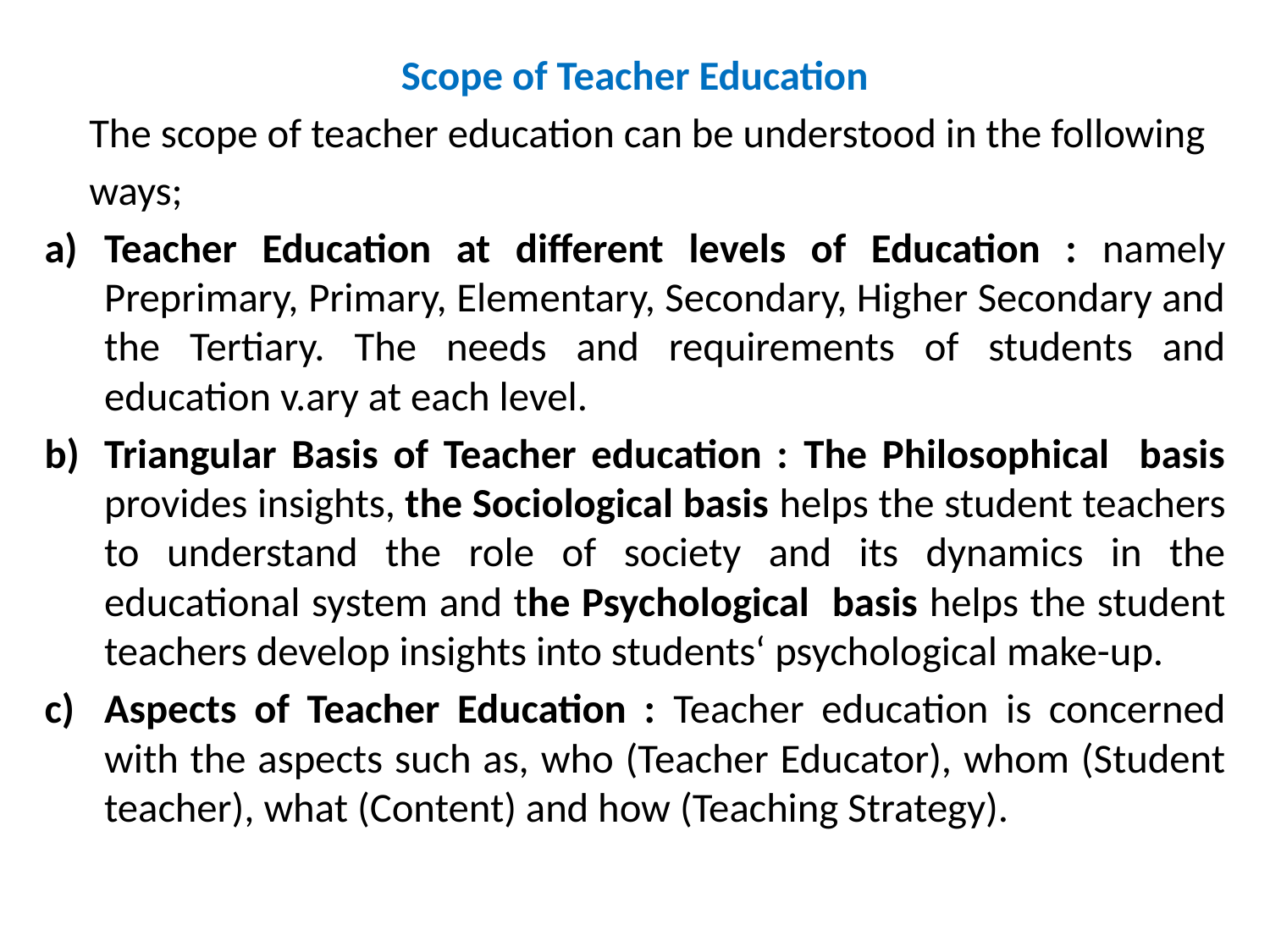

Scope of Teacher Education
	The scope of teacher education can be understood in the following
	ways;
Teacher Education at different levels of Education : namely Preprimary, Primary, Elementary, Secondary, Higher Secondary and the Tertiary. The needs and requirements of students and education v.ary at each level.
Triangular Basis of Teacher education : The Philosophical  basis provides insights, the Sociological basis helps the student teachers to understand the role of society and its dynamics in the educational system and the Psychological  basis helps the student teachers develop insights into students‘ psychological make-up.
Aspects of Teacher Education : Teacher education is concerned with the aspects such as, who (Teacher Educator), whom (Student teacher), what (Content) and how (Teaching Strategy).